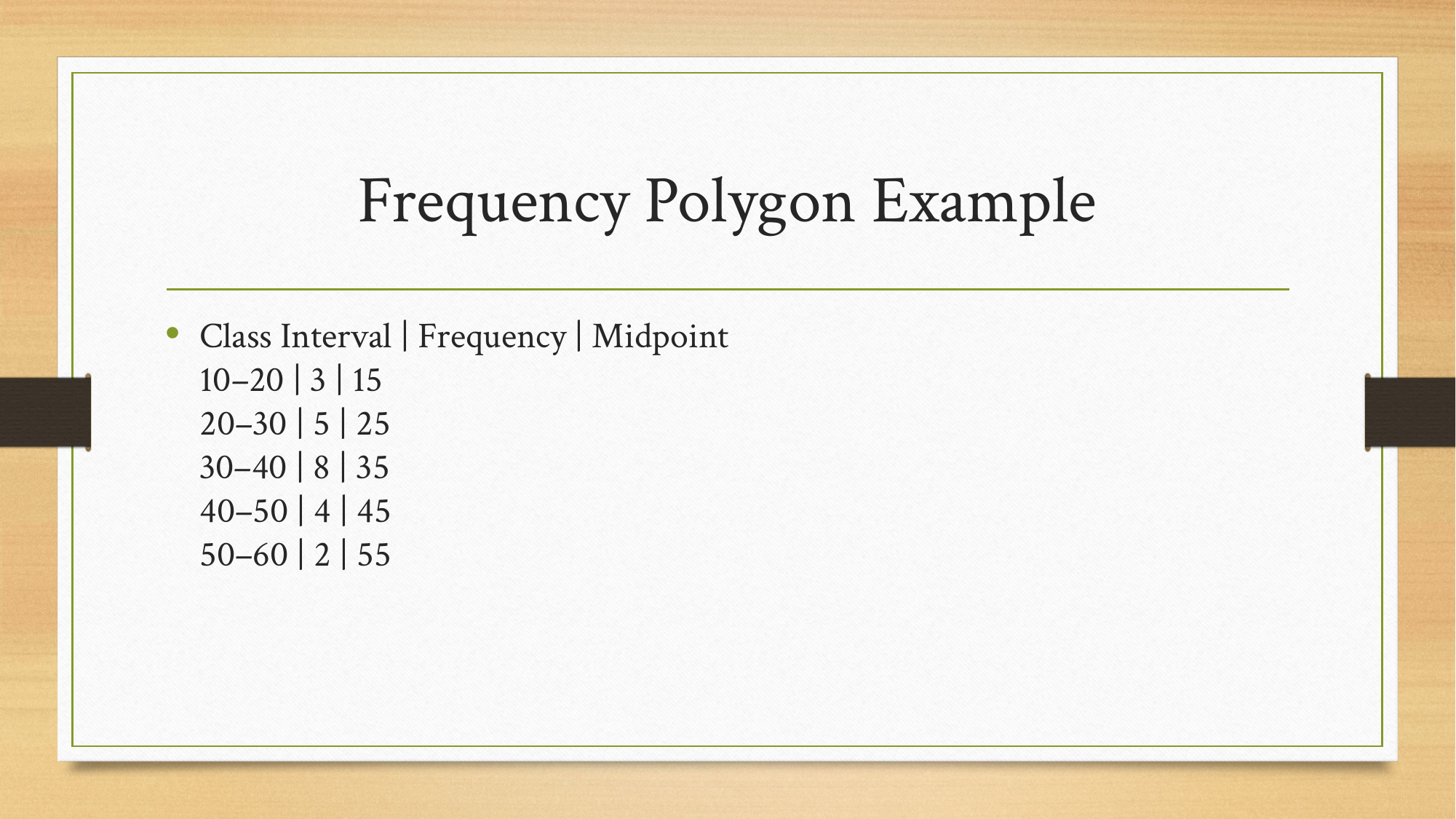

# Frequency Polygon Example
Class Interval | Frequency | Midpoint
10–20 | 3 | 15
20–30 | 5 | 25
30–40 | 8 | 35
40–50 | 4 | 45
50–60 | 2 | 55